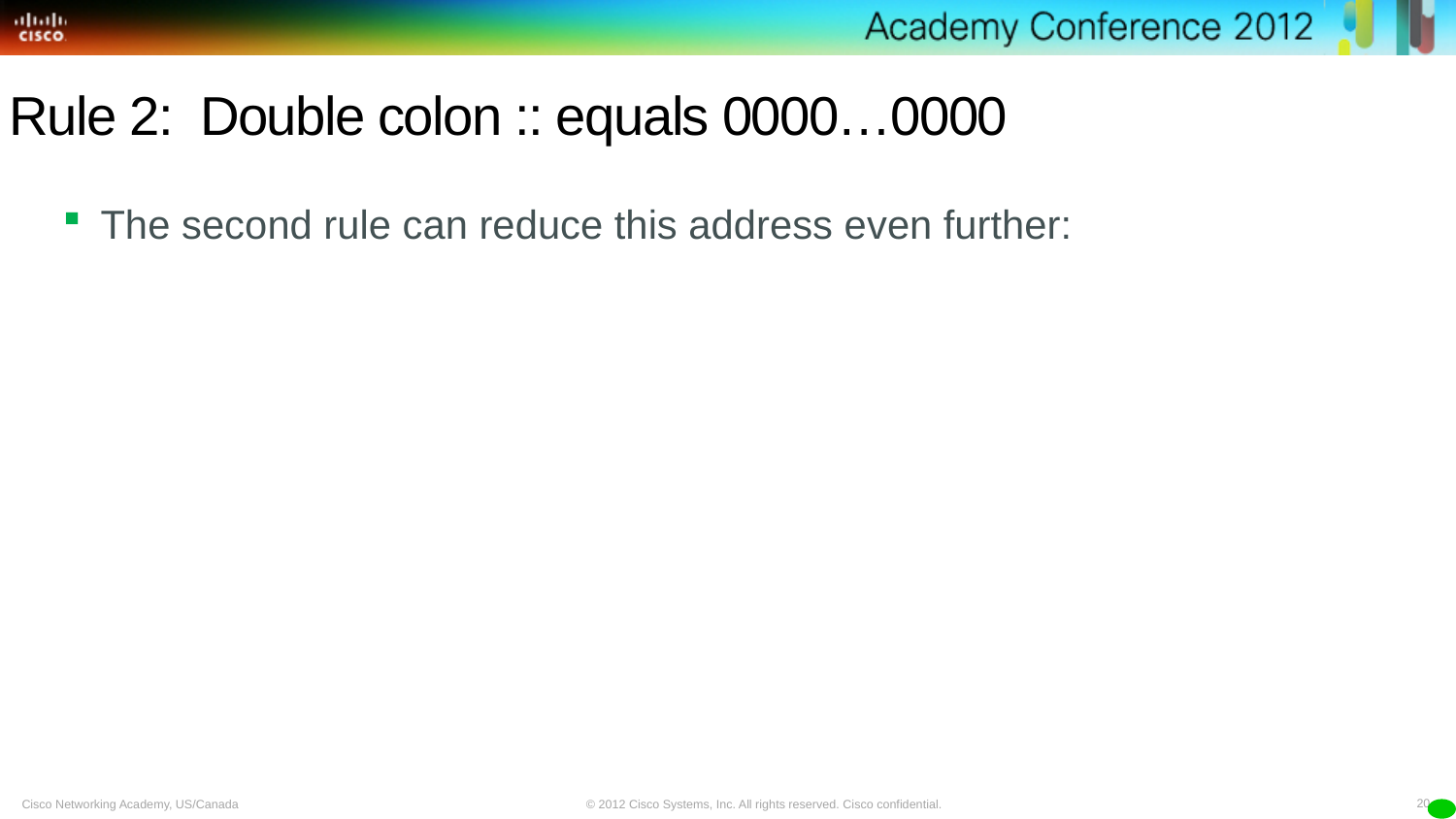

# Rule 2:  Double colon :: equals 0000…0000
The second rule can reduce this address even further: